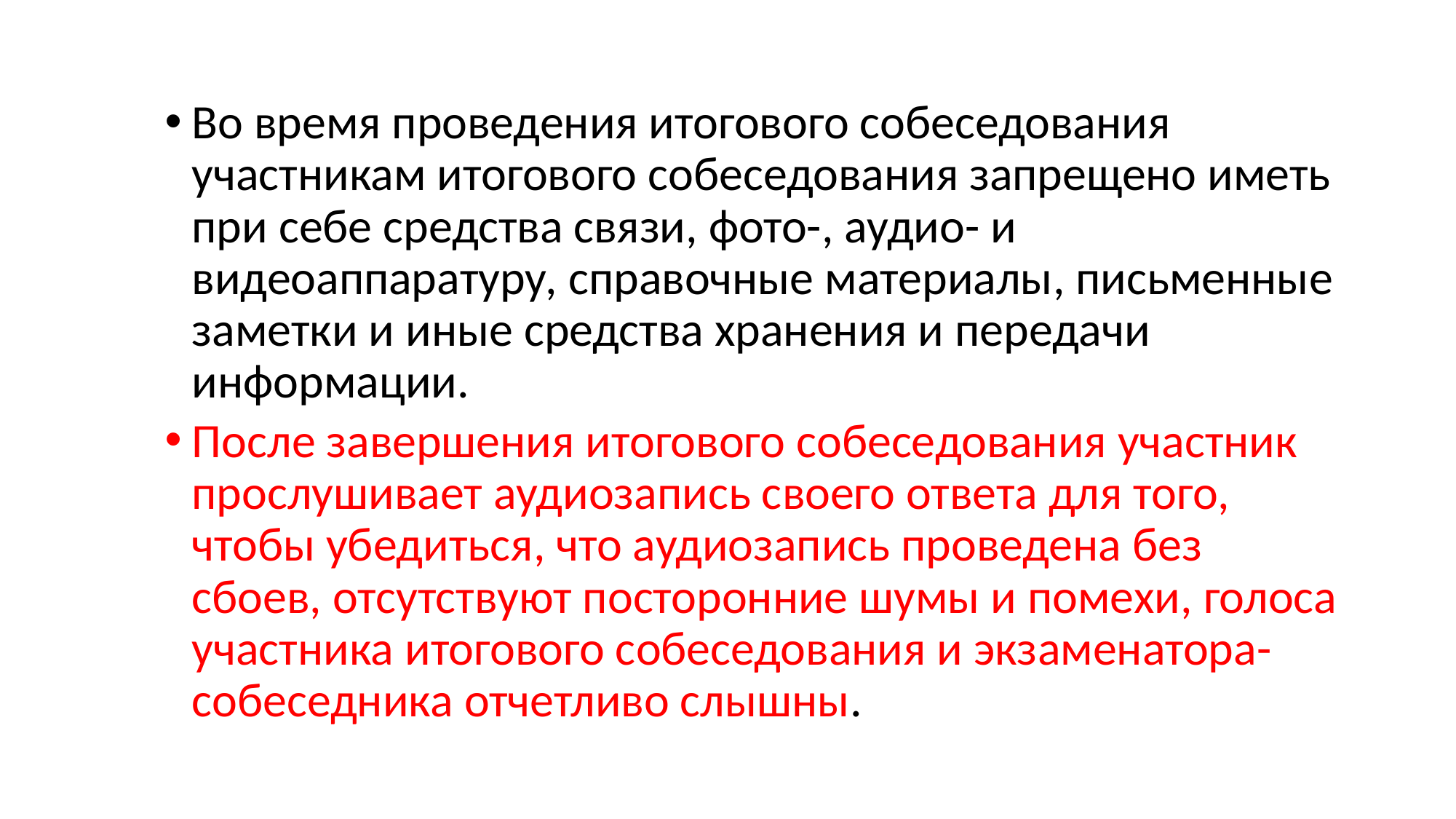

Во время проведения итогового собеседования участникам итогового собеседования запрещено иметь при себе средства связи, фото-, аудио- и видеоаппаратуру, справочные материалы, письменные заметки и иные средства хранения и передачи информации.
После завершения итогового собеседования участник прослушивает аудиозапись своего ответа для того, чтобы убедиться, что аудиозапись проведена без сбоев, отсутствуют посторонние шумы и помехи, голоса участника итогового собеседования и экзаменатора-собеседника отчетливо слышны.